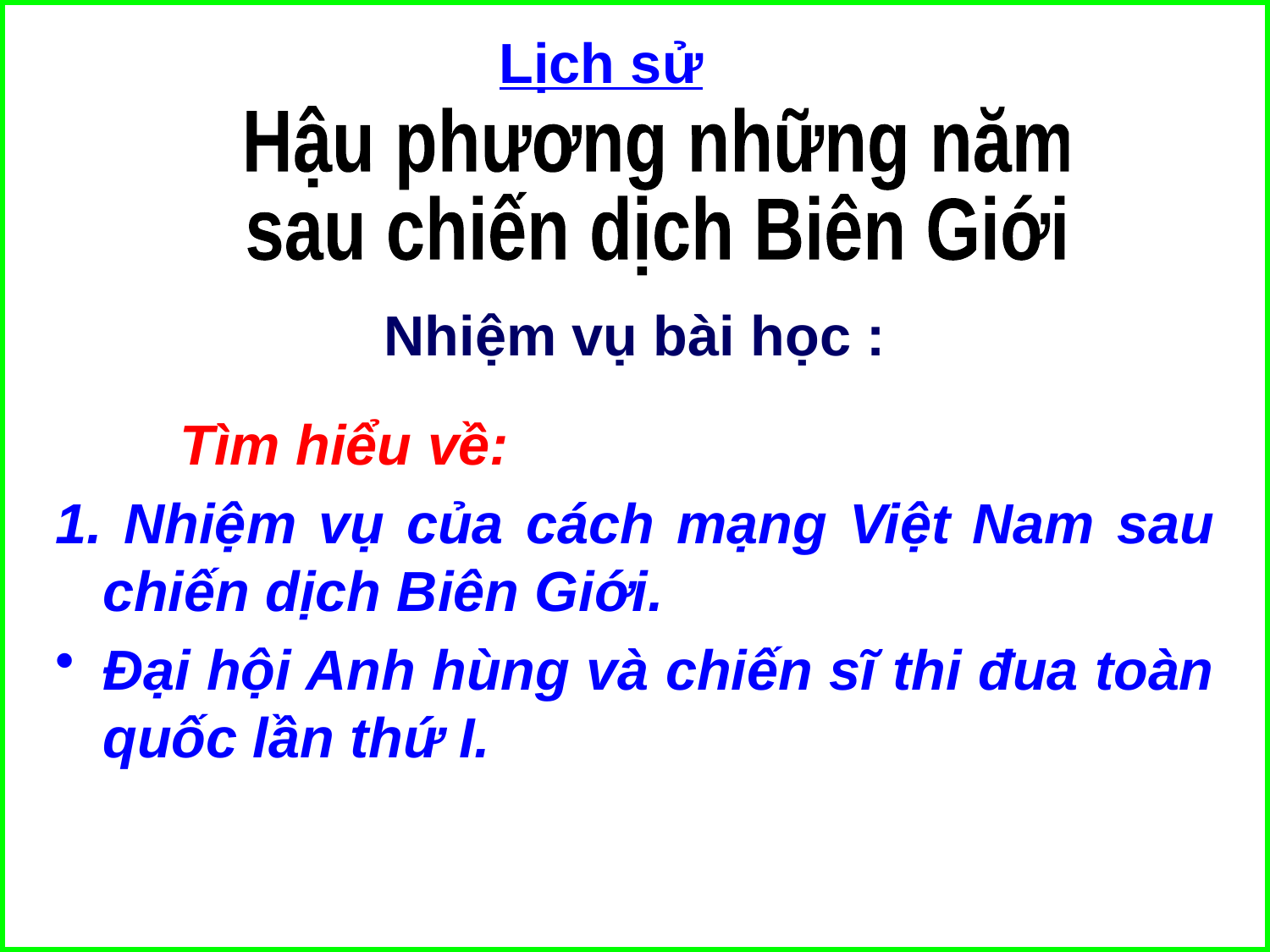

Lịch sử
Hậu phương những năm
sau chiến dịch Biên Giới
# Nhiệm vụ bài học :
        Tìm hiểu về:
1. Nhiệm vụ của cách mạng Việt Nam sau chiến dịch Biên Giới.
Đại hội Anh hùng và chiến sĩ thi đua toàn quốc lần thứ I.